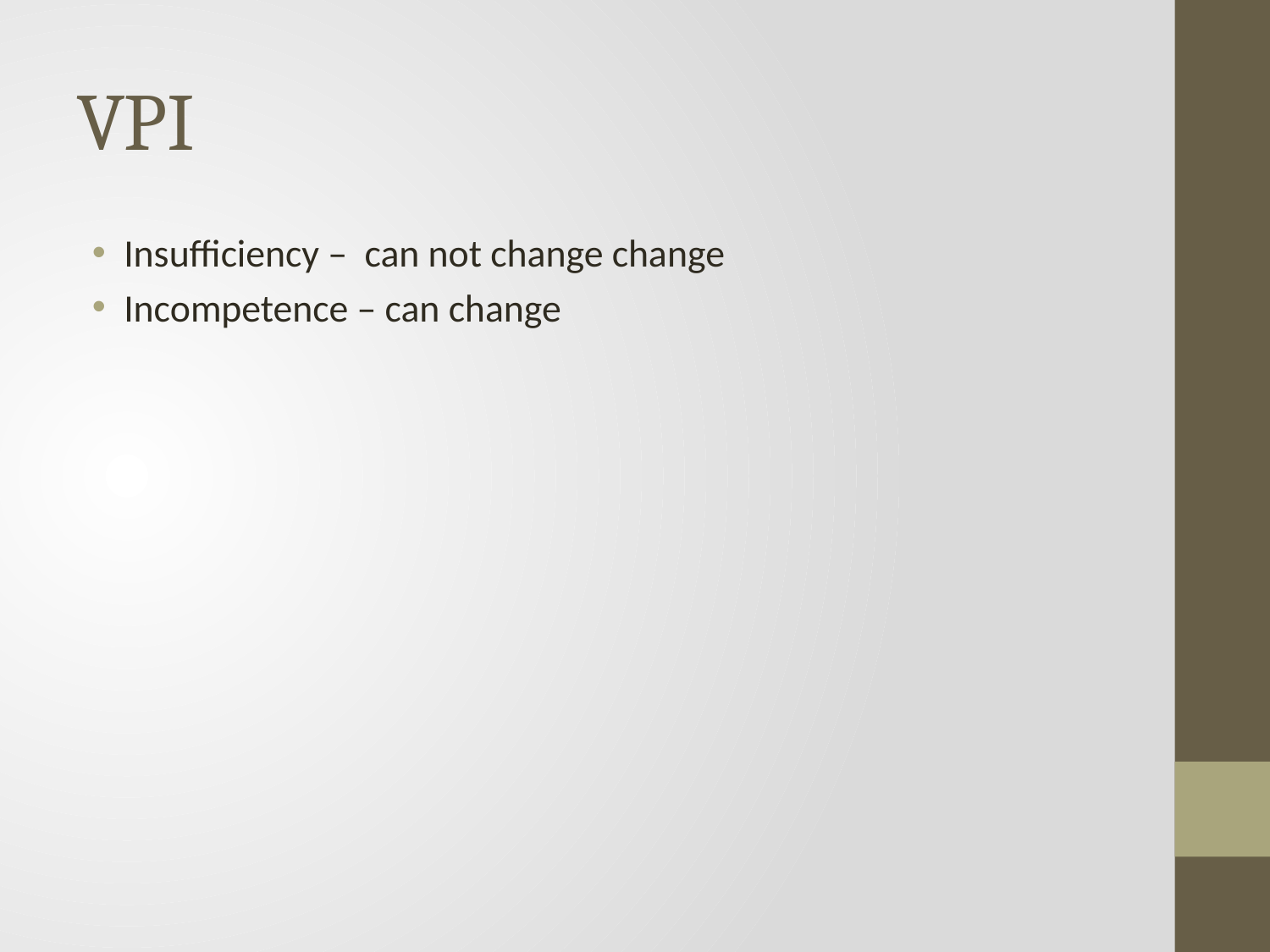

# VPI
Insufficiency –  can not change change
Incompetence – can change